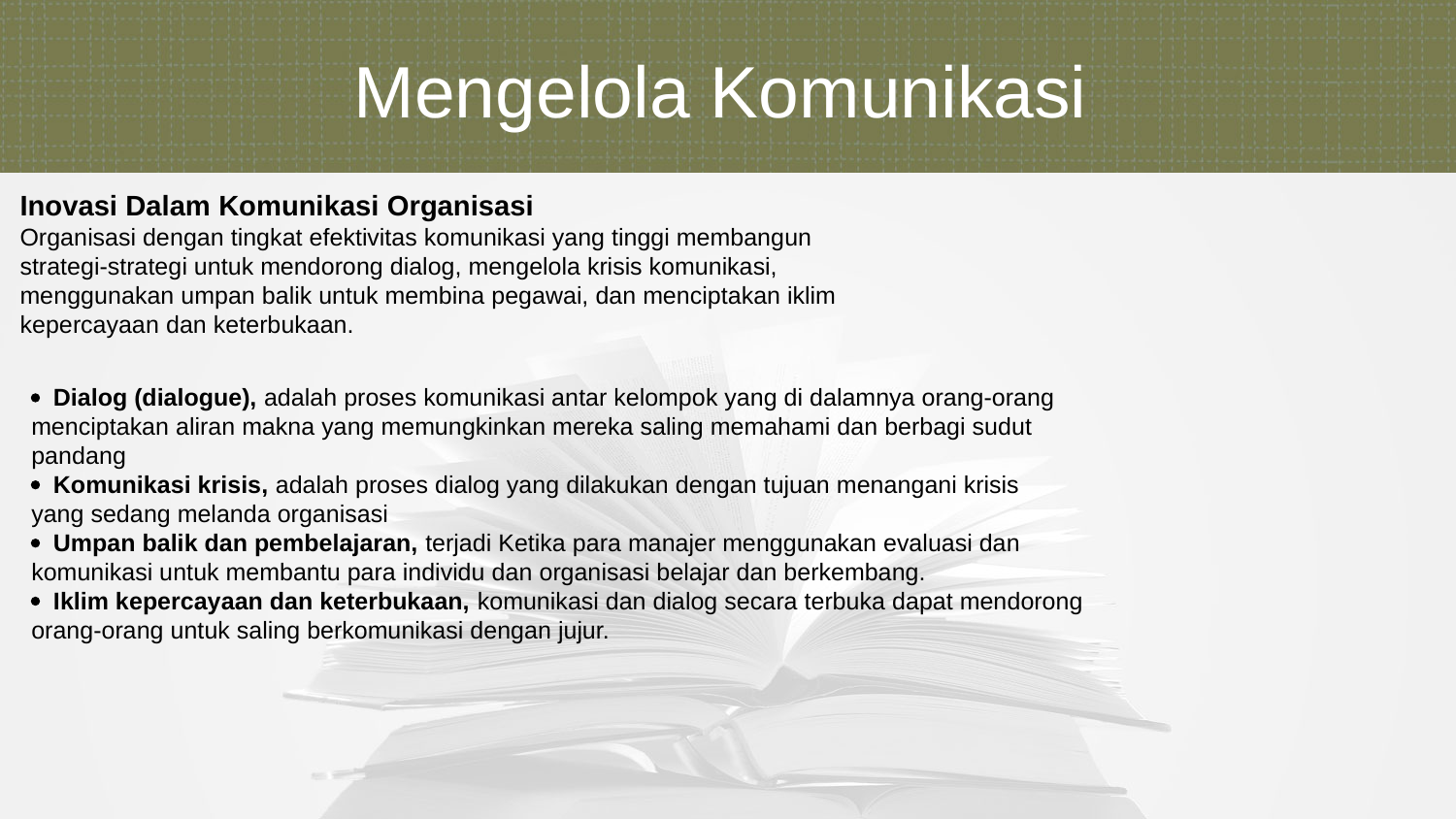

Mengelola Komunikasi
Inovasi Dalam Komunikasi Organisasi
Organisasi dengan tingkat efektivitas komunikasi yang tinggi membangun strategi-strategi untuk mendorong dialog, mengelola krisis komunikasi, menggunakan umpan balik untuk membina pegawai, dan menciptakan iklim
kepercayaan dan keterbukaan.
• Dialog (dialogue), adalah proses komunikasi antar kelompok yang di dalamnya orang-orang
menciptakan aliran makna yang memungkinkan mereka saling memahami dan berbagi sudut
pandang
• Komunikasi krisis, adalah proses dialog yang dilakukan dengan tujuan menangani krisis
yang sedang melanda organisasi
• Umpan balik dan pembelajaran, terjadi Ketika para manajer menggunakan evaluasi dan
komunikasi untuk membantu para individu dan organisasi belajar dan berkembang.
• Iklim kepercayaan dan keterbukaan, komunikasi dan dialog secara terbuka dapat mendorong
orang-orang untuk saling berkomunikasi dengan jujur.